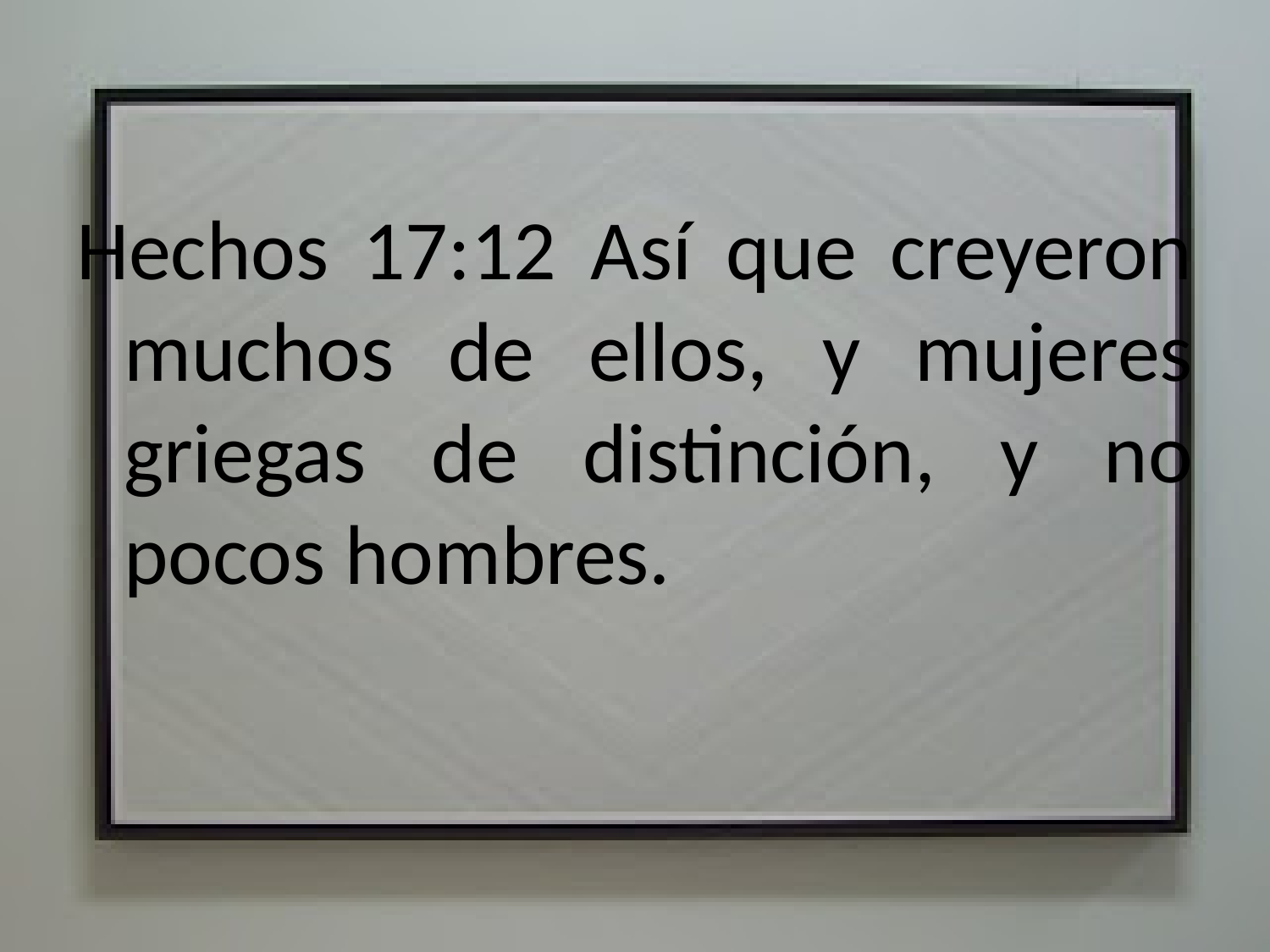

#
Hechos 17:12 Así que creyeron muchos de ellos, y mujeres griegas de distinción, y no pocos hombres.